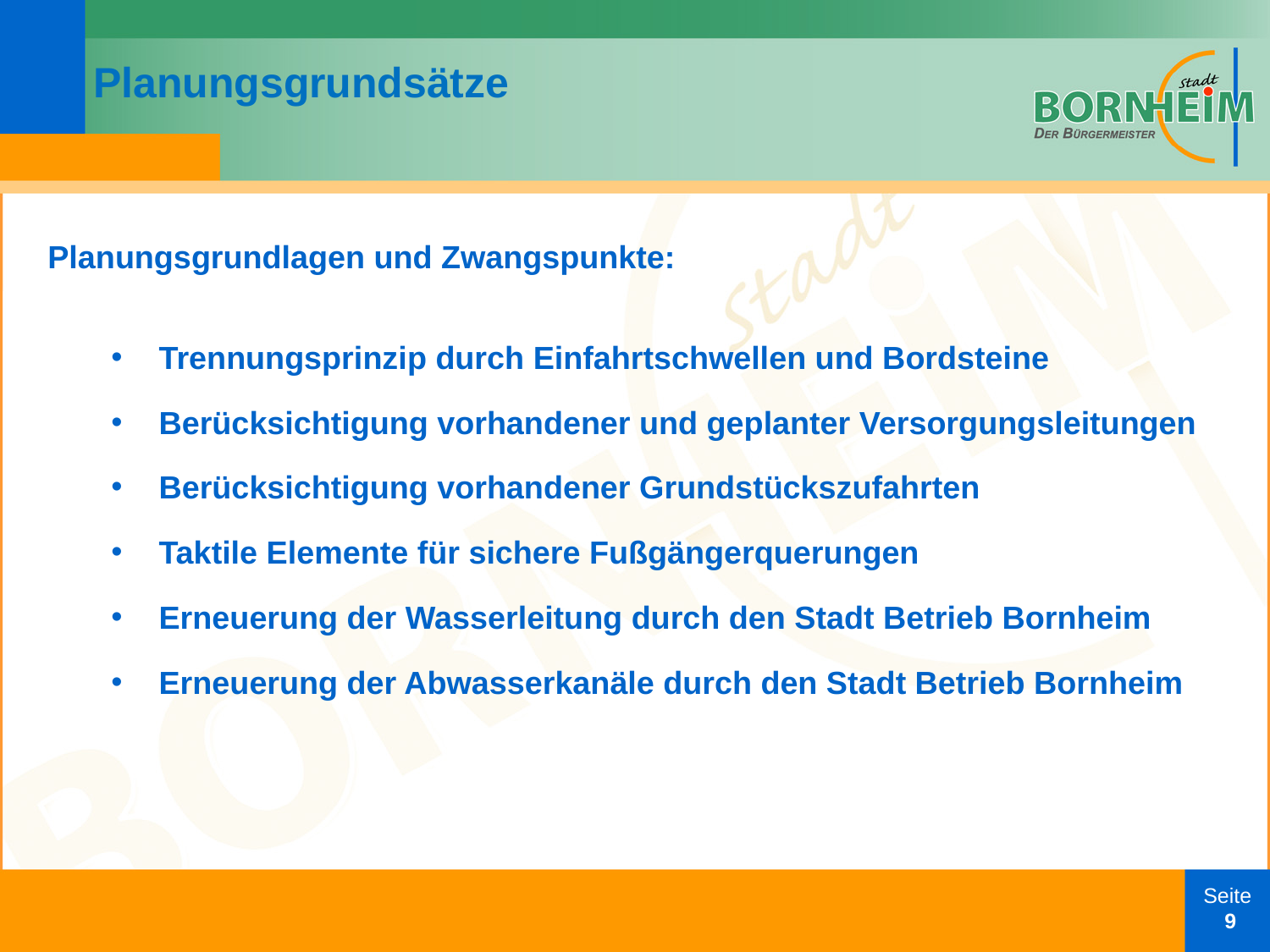

Planungsgrundsätze

Planungsgrundlagen und Zwangspunkte:

Trennungsprinzip durch Einfahrtschwellen und Bordsteine
Berücksichtigung vorhandener und geplanter Versorgungsleitungen
Berücksichtigung vorhandener Grundstückszufahrten
Taktile Elemente für sichere Fußgängerquerungen
Erneuerung der Wasserleitung durch den Stadt Betrieb Bornheim
Erneuerung der Abwasserkanäle durch den Stadt Betrieb Bornheim
Südstraße
Seite
 9